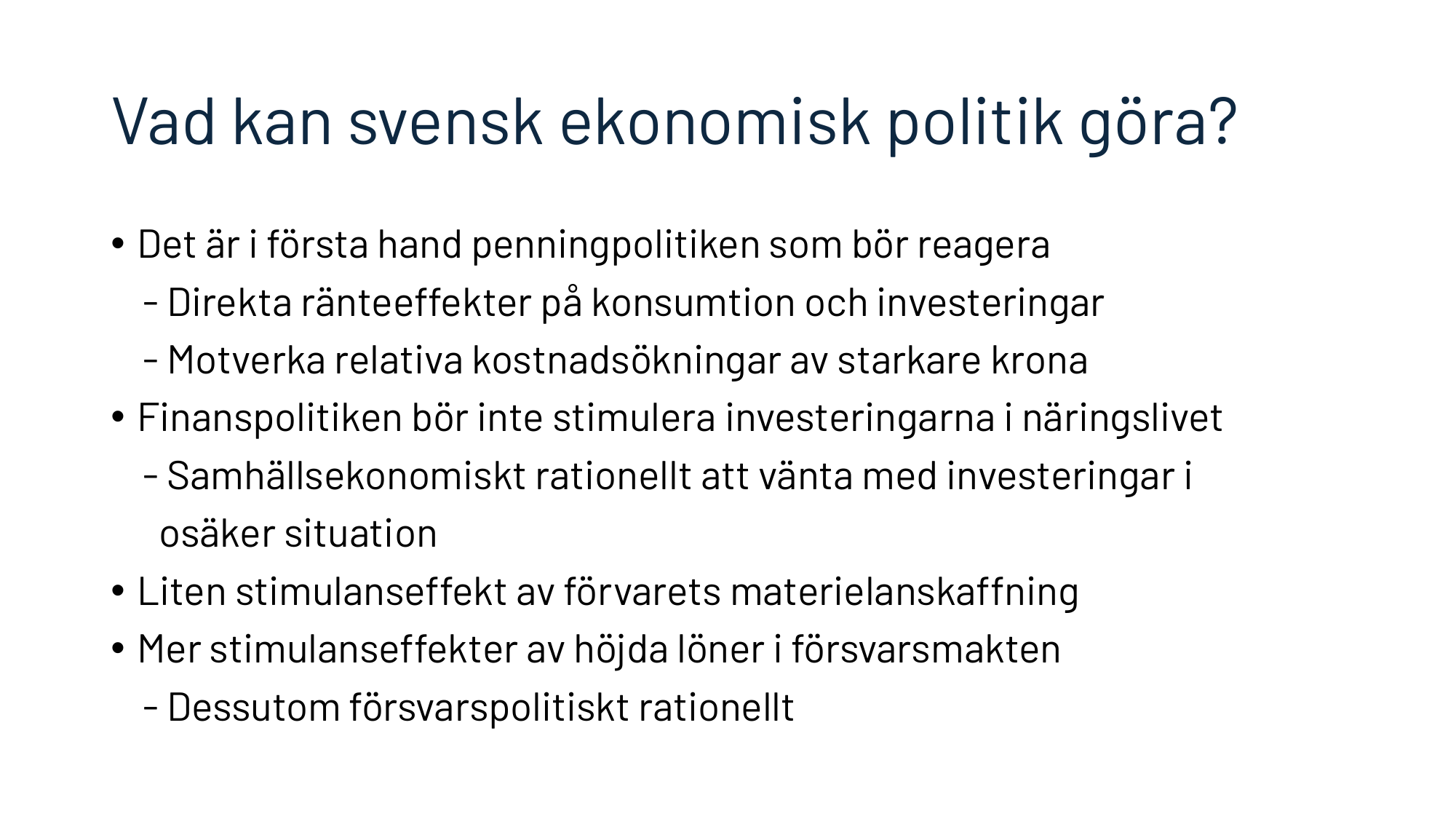

# Vad kan svensk ekonomisk politik göra?
Det är i första hand penningpolitiken som bör reagera
    - Direkta ränteeffekter på konsumtion och investeringar
    - Motverka relativa kostnadsökningar av starkare krona
Finanspolitiken bör inte stimulera investeringarna i näringslivet
    - Samhällsekonomiskt rationellt att vänta med investeringar i
      osäker situation
Liten stimulanseffekt av förvarets materielanskaffning
Mer stimulanseffekter av höjda löner i försvarsmakten
    - Dessutom försvarspolitiskt rationellt